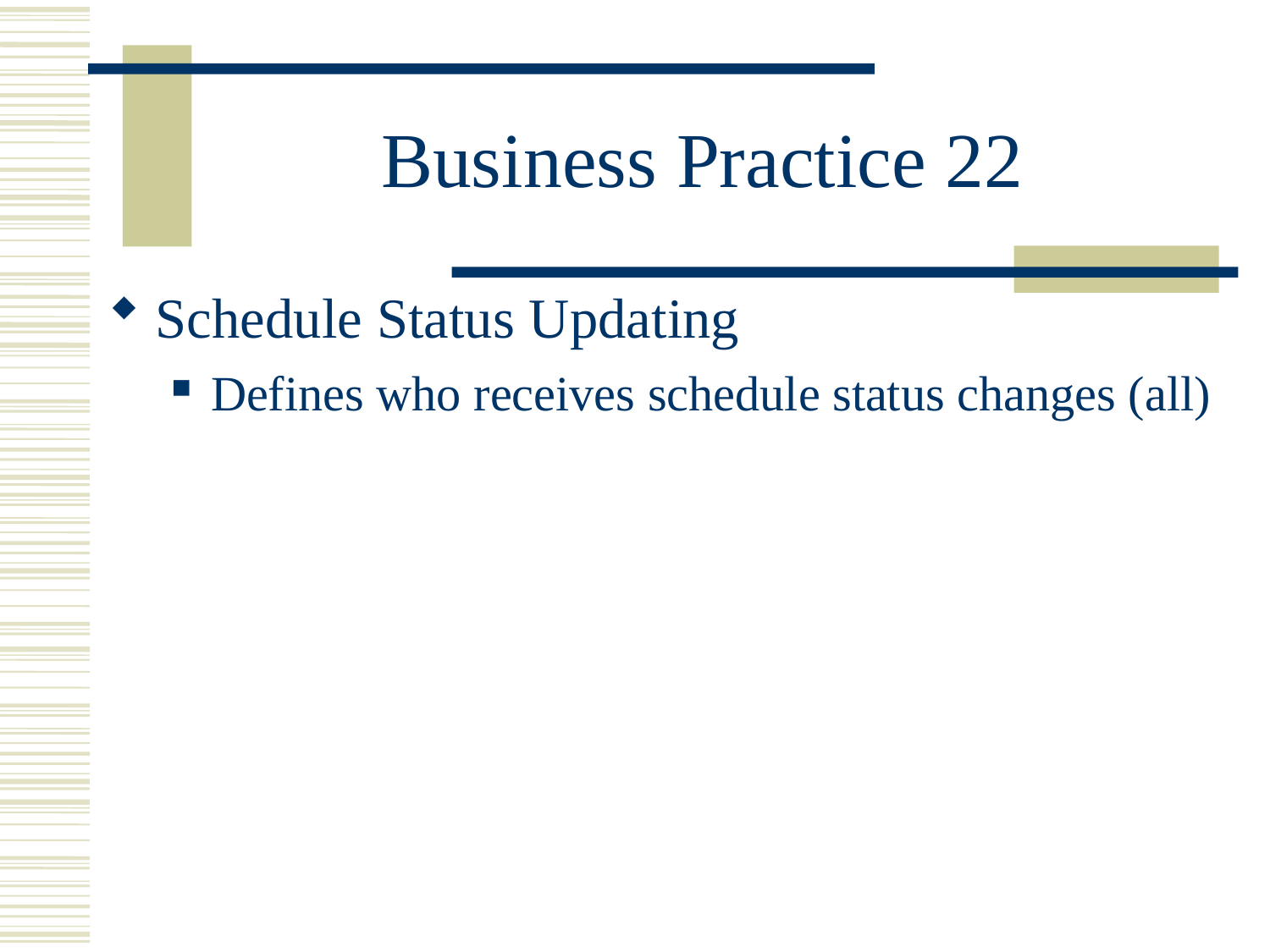

# Business Practice 22
Schedule Status Updating
Defines who receives schedule status changes (all)